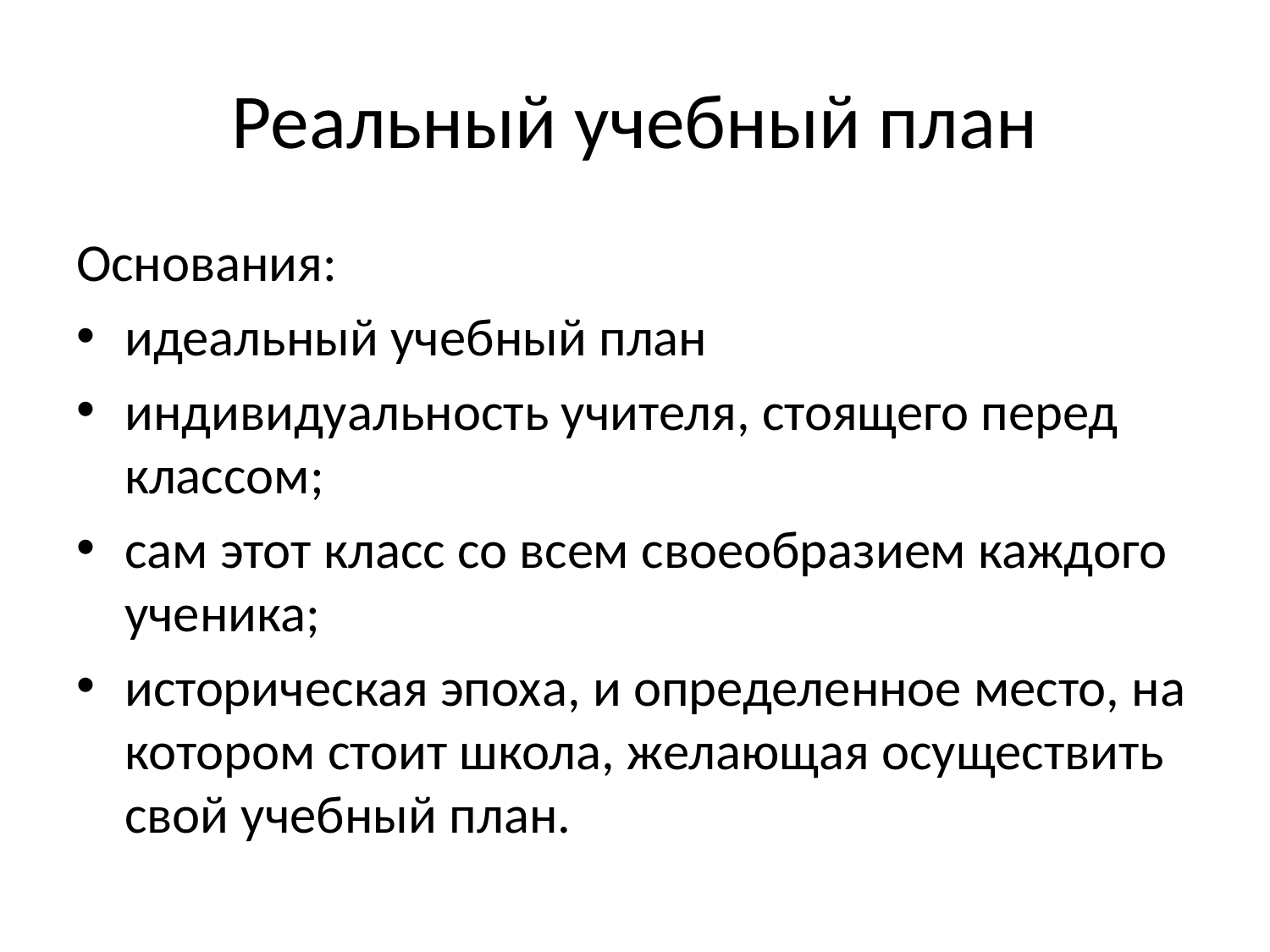

# Реальный учебный план
Основания:
идеальный учебный план
индивидуальность учителя, стоящего перед классом;
сам этот класс со всем своеобразием каждого ученика;
историческая эпоха, и определенное место, на котором стоит школа, желающая осуществить свой учебный план.